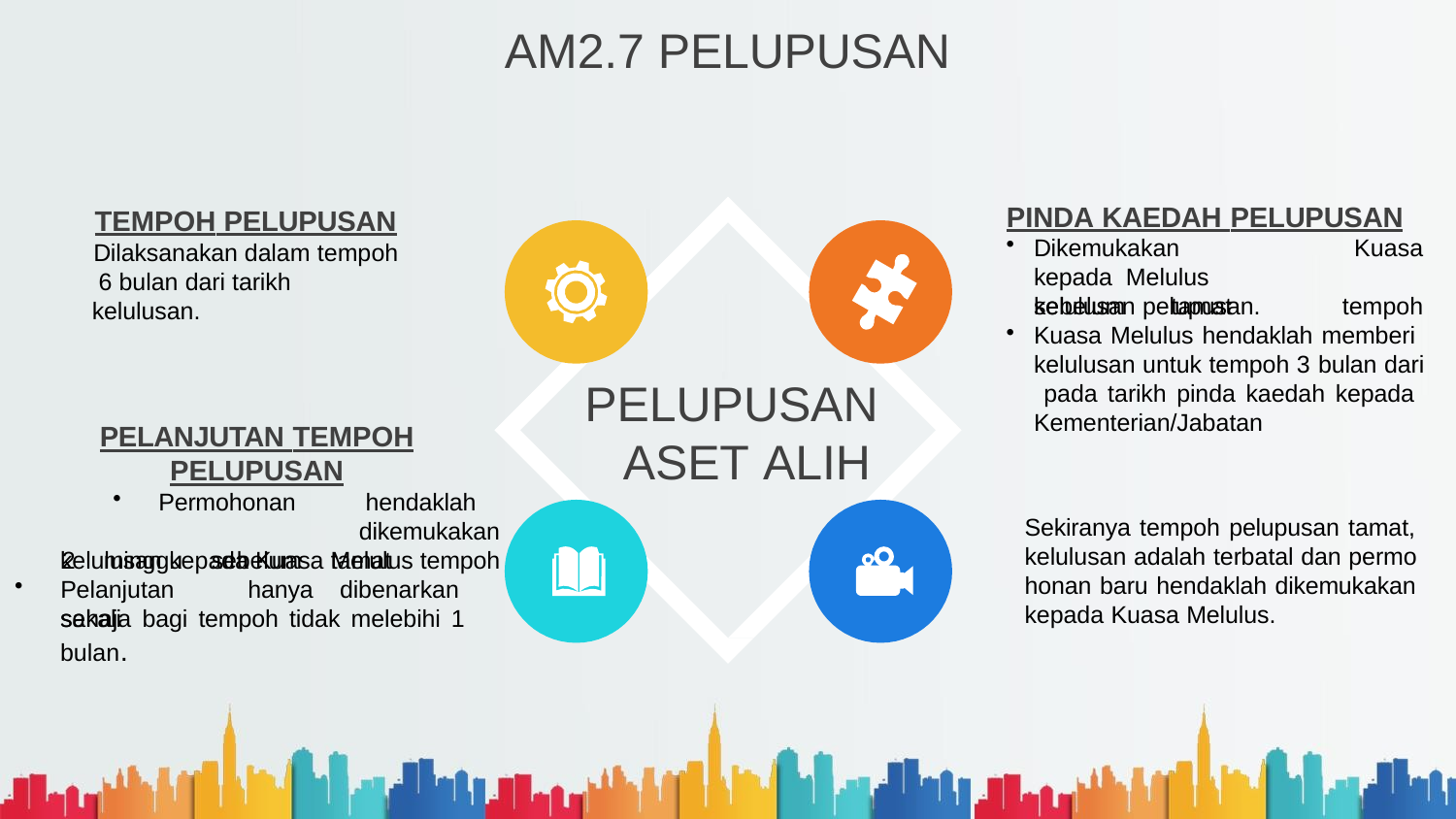

# AM2.7 PELUPUSAN
PINDA KAEDAH PELUPUSAN
TEMPOH PELUPUSAN
Dilaksanakan dalam tempoh  6 bulan dari tarikh kelulusan.
Dikemukakan	kepada  Melulus	sebelum	tamat
Kuasa  tempoh
kelulusan pelupusan.
Kuasa Melulus hendaklah memberi  kelulusan untuk tempoh 3 bulan dari  pada tarikh pinda kaedah kepada  Kementerian/Jabatan
PELUPUSAN  ASET ALIH
PELANJUTAN TEMPOH
PELUPUSAN
Permohonan	hendaklah	dikemukakan
2	minggu	sebelum	tamat	tempoh
Sekiranya tempoh pelupusan tamat,  kelulusan adalah terbatal dan permo  honan baru hendaklah dikemukakan  kepada Kuasa Melulus.
kelulusan kepada Kuasa Melulus
Pelanjutan	hanya	dibenarkan	sekali
sahaja bagi tempoh tidak melebihi 1  bulan.